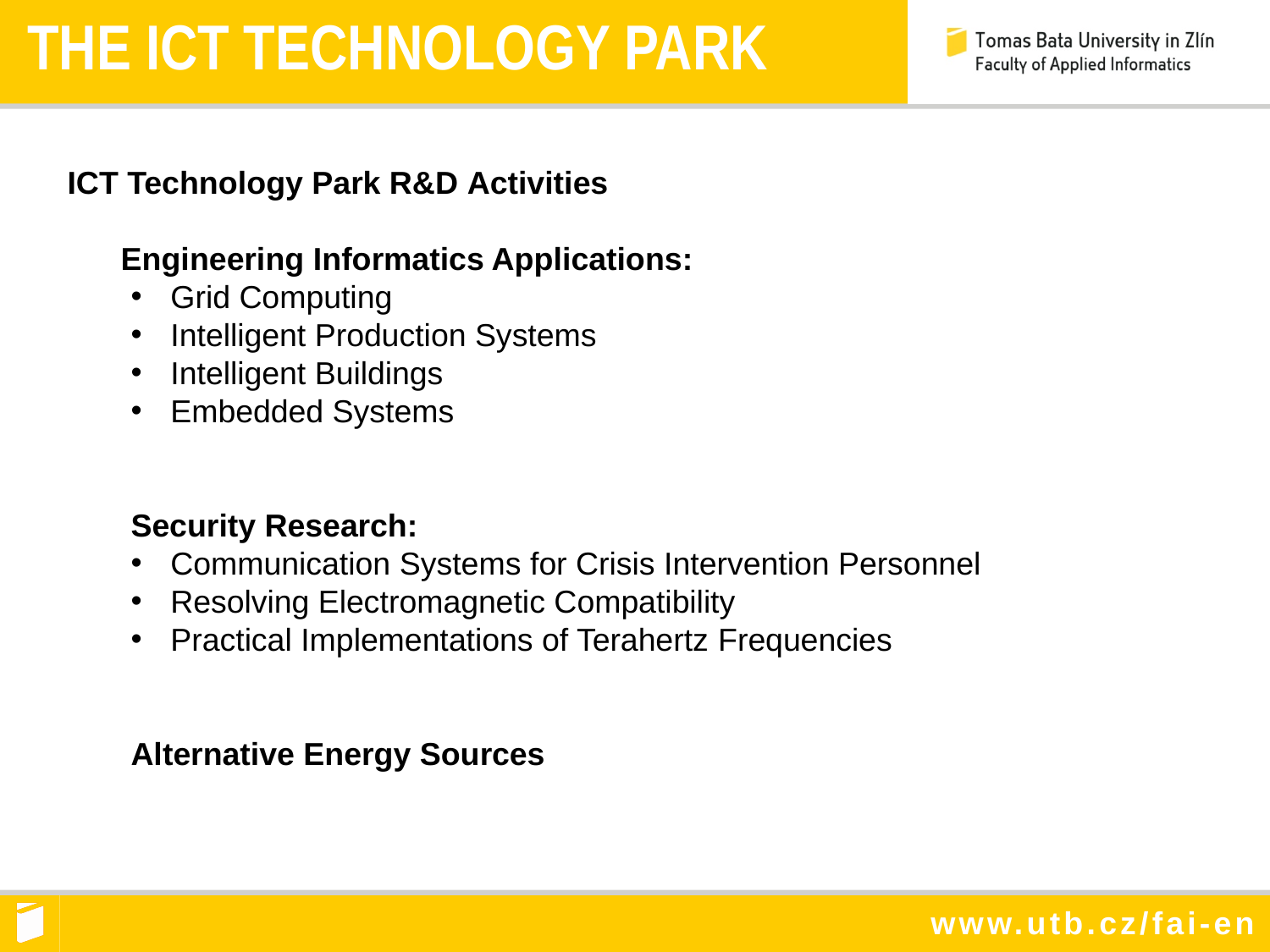

THE ICT TECHNOLOGY PARK
ICT Technology Park R&D Activities

      Engineering Informatics Applications:
Grid Computing
Intelligent Production Systems
Intelligent Buildings
Embedded Systems

Security Research:
Communication Systems for Crisis Intervention Personnel
Resolving Electromagnetic Compatibility
Practical Implementations of Terahertz Frequencies

Alternative Energy Sources